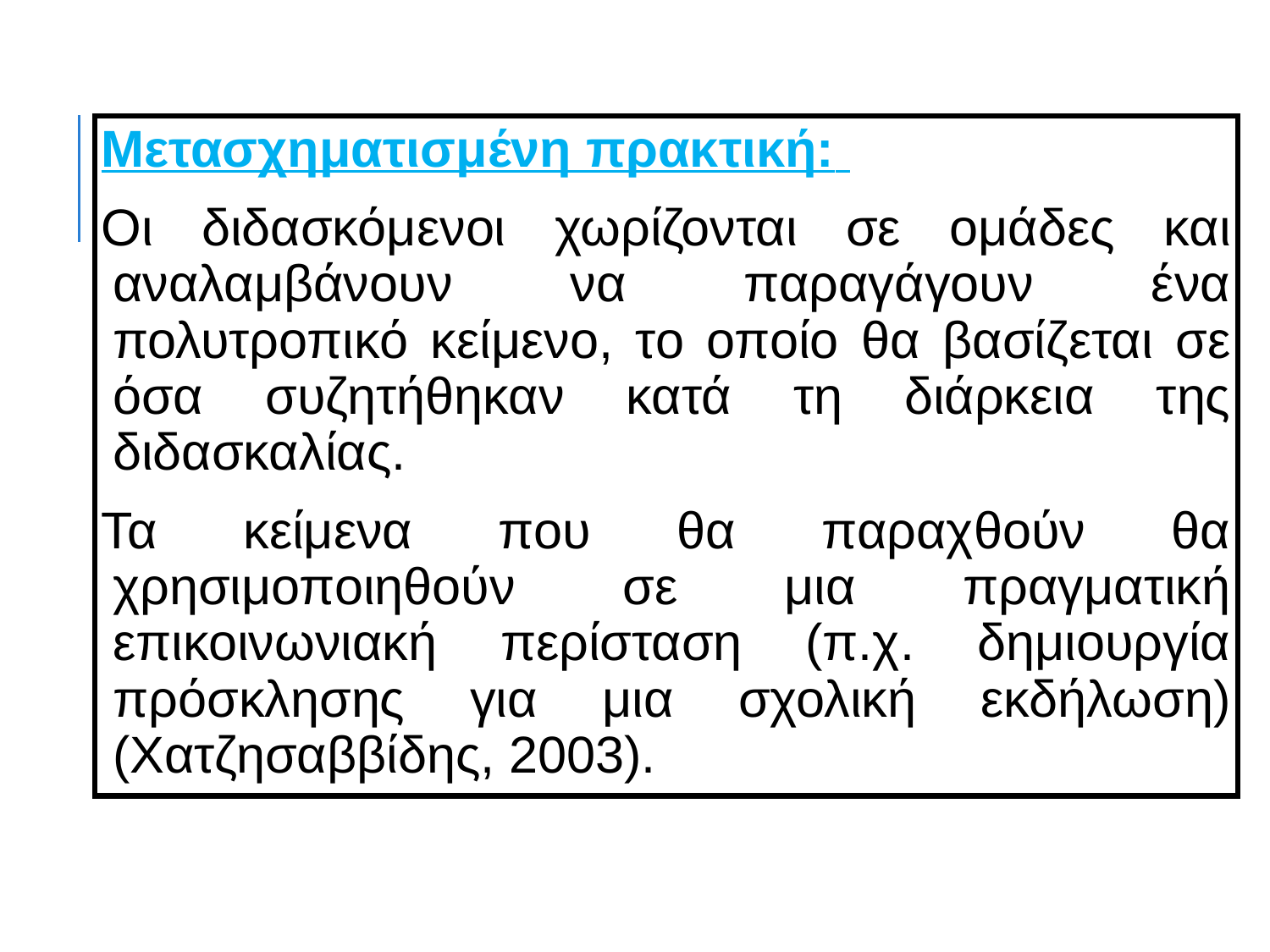

Μετασχηματισμένη πρακτική:
Οι διδασκόμενοι χωρίζονται σε ομάδες και αναλαμβάνουν να παραγάγουν ένα πολυτροπικό κείμενο, το οποίο θα βασίζεται σε όσα συζητήθηκαν κατά τη διάρκεια της διδασκαλίας.
Τα κείμενα που θα παραχθούν θα χρησιμοποιηθούν σε μια πραγματική επικοινωνιακή περίσταση (π.χ. δημιουργία πρόσκλησης για μια σχολική εκδήλωση) (Χατζησαββίδης, 2003).